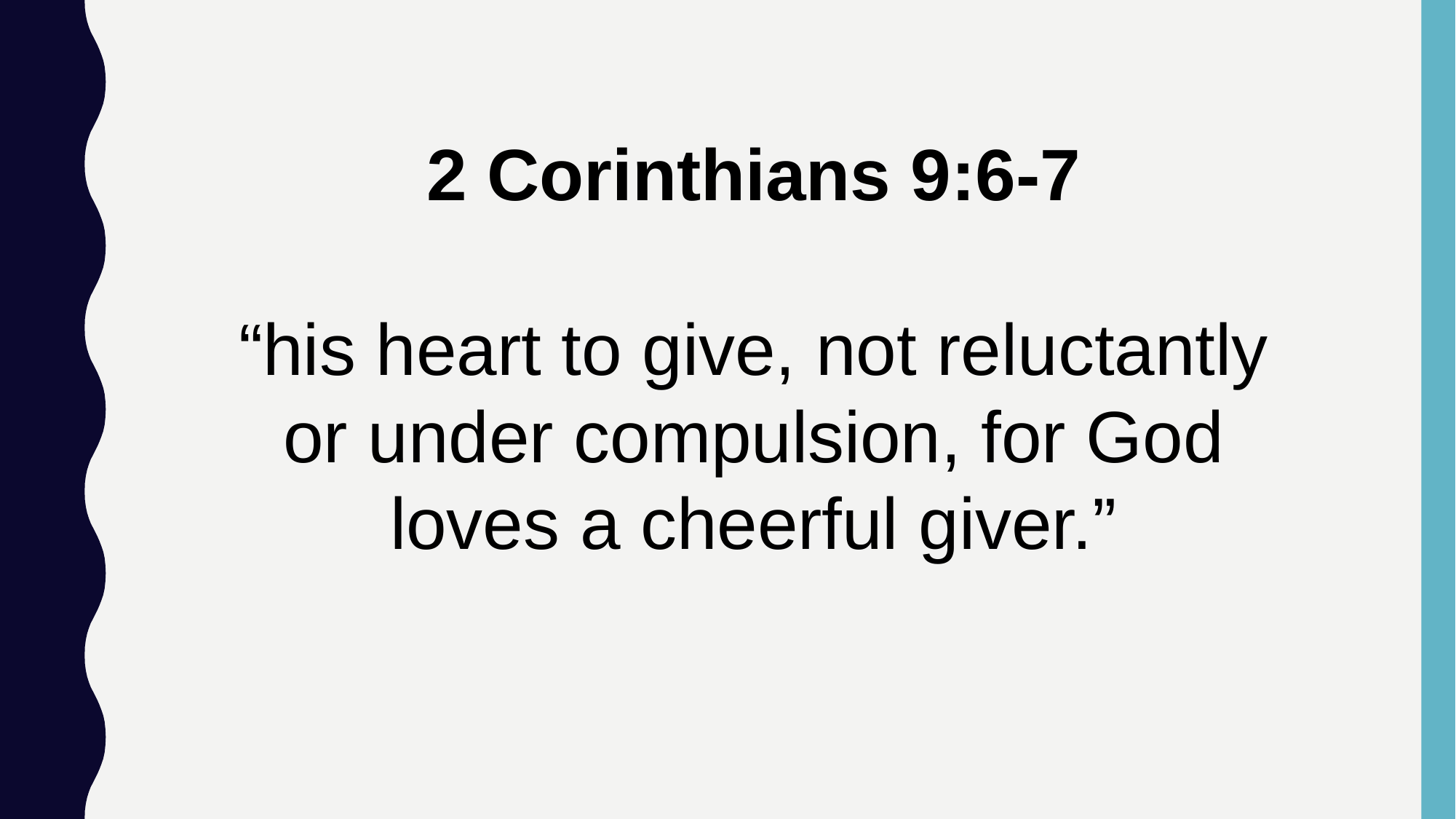

2 Corinthians 9:6-7

“his heart to give, not reluctantly or under compulsion, for God loves a cheerful giver.”